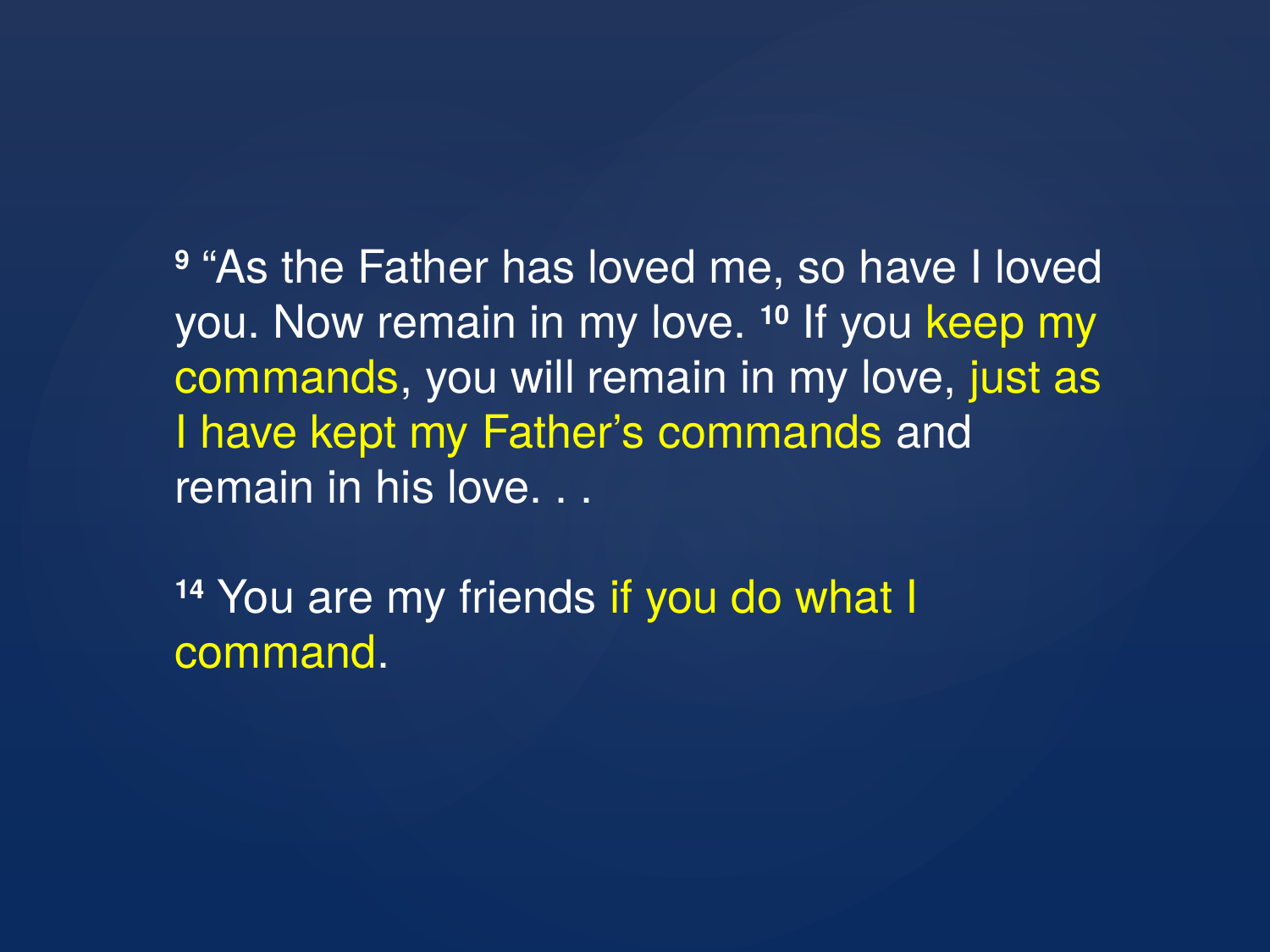

9 “As the Father has loved me, so have I loved you. Now remain in my love. 10 If you keep my commands, you will remain in my love, just as I have kept my Father’s commands and remain in his love. . .

14 You are my friends if you do what I command.